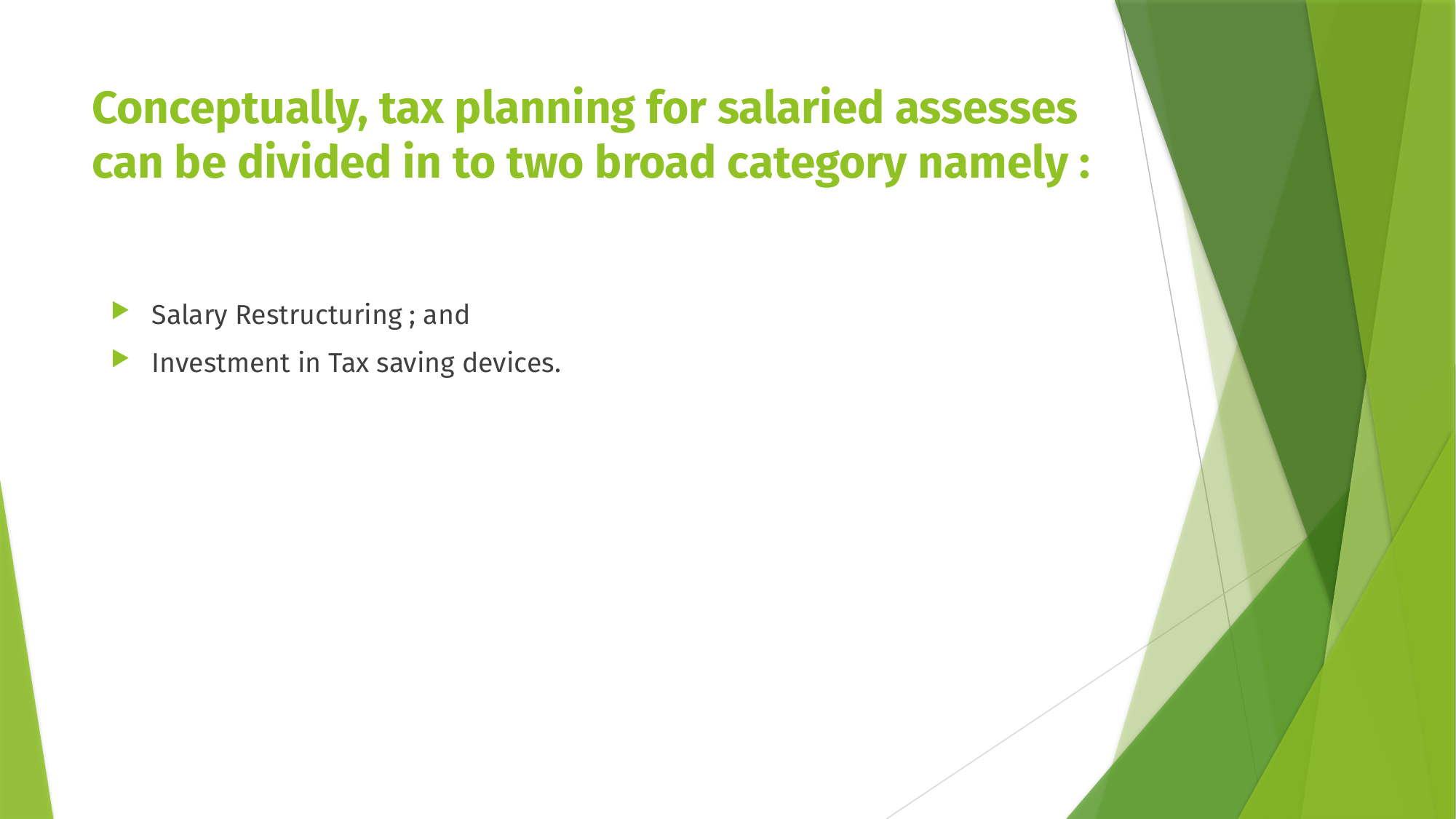

# Conceptually, tax planning for salaried assesses can be divided in to two broad category namely :
Salary Restructuring ; and
Investment in Tax saving devices.